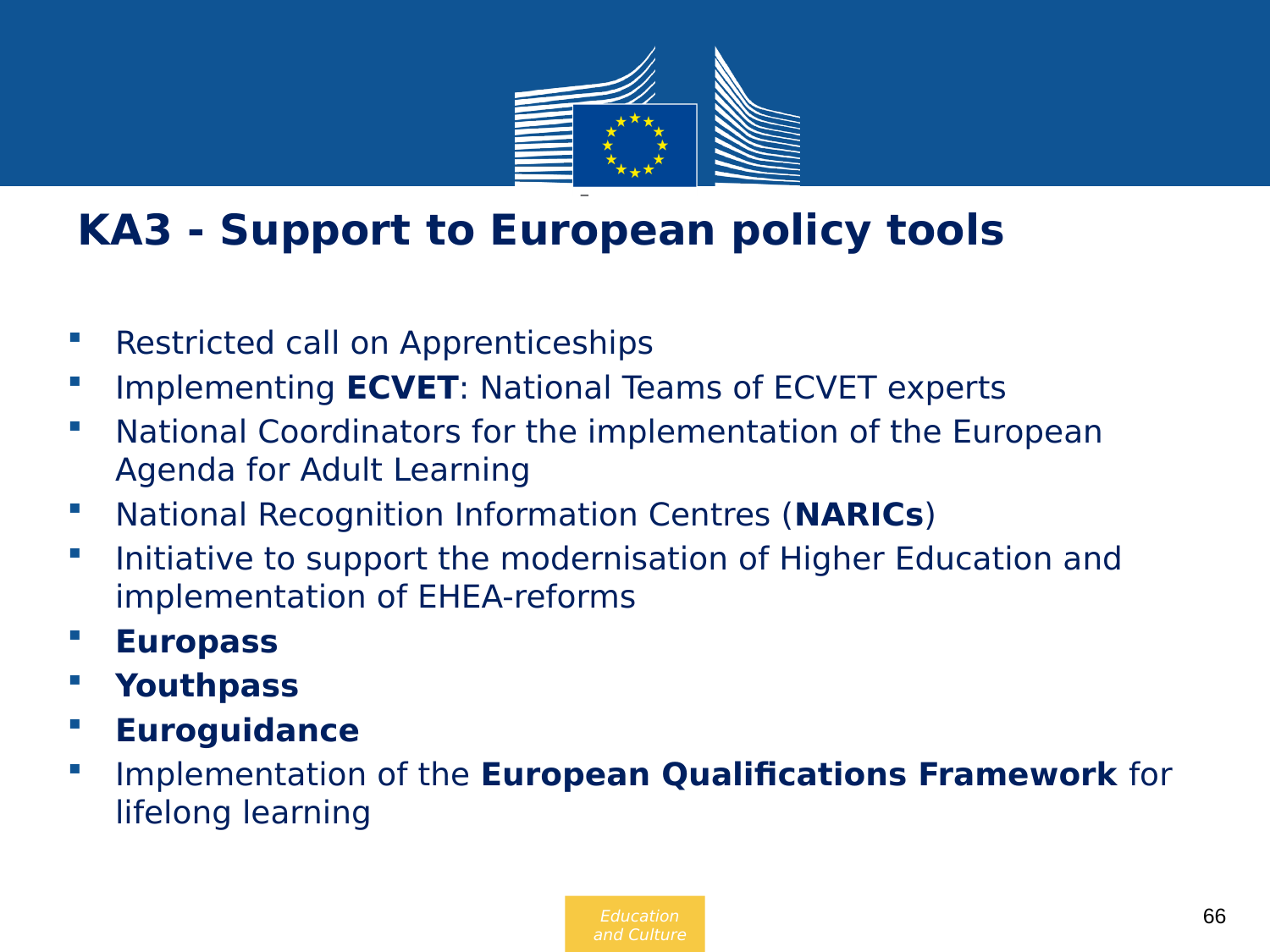

# KA3 - Support to European policy tools
Restricted call on Apprenticeships
Implementing ECVET: National Teams of ECVET experts
National Coordinators for the implementation of the European Agenda for Adult Learning
National Recognition Information Centres (NARICs)
Initiative to support the modernisation of Higher Education and implementation of EHEA-reforms
Europass
Youthpass
Euroguidance
Implementation of the European Qualifications Framework for lifelong learning

66